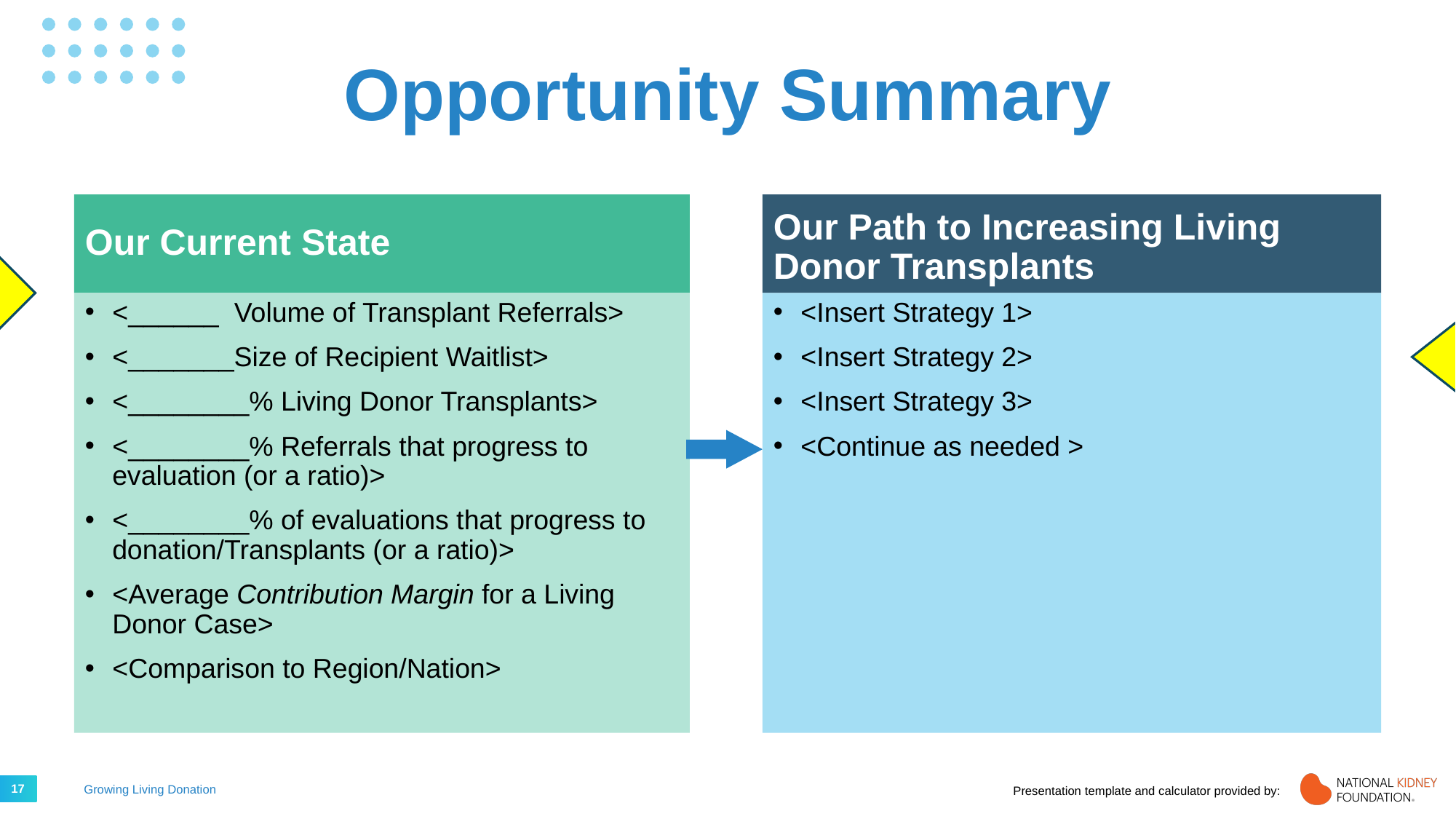

# Opportunity Summary

Our Current State
Our Path to Increasing Living Donor Transplants
Example List – use any/all or choose your own
Add Short Title for each Strategy you will go on to present
<______  Volume of Transplant Referrals>
<_______Size of Recipient Waitlist>
<________% Living Donor Transplants>
<________% Referrals that progress to evaluation (or a ratio)>
<________% of evaluations that progress to donation/Transplants (or a ratio)>
<Average Contribution Margin for a Living Donor Case>
<Comparison to Region/Nation>
<Insert Strategy 1>
<Insert Strategy 2>
<Insert Strategy 3>
<Continue as needed >

17
Growing Living Donation